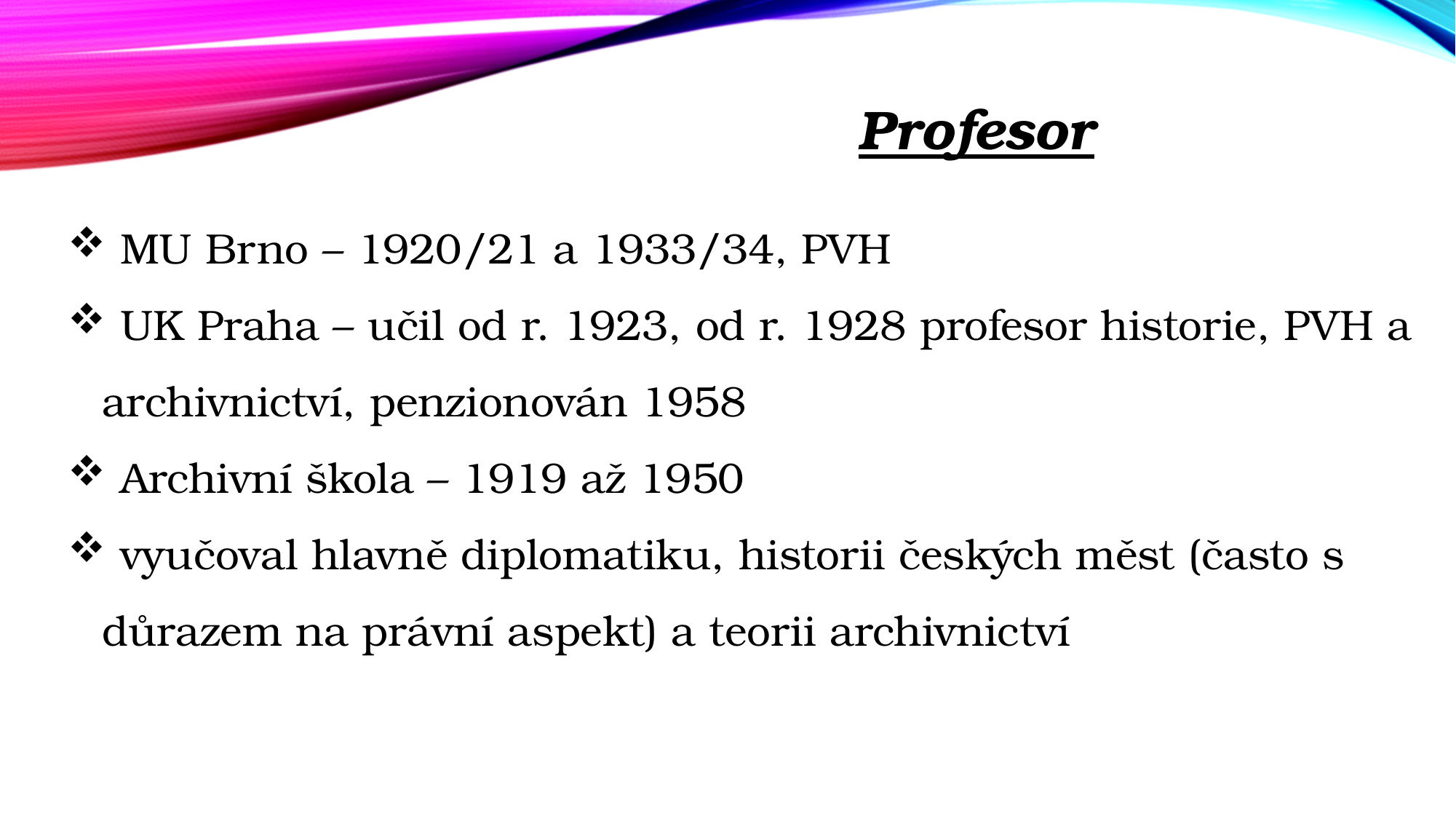

Profesor
 MU Brno – 1920/21 a 1933/34, PVH
 UK Praha – učil od r. 1923, od r. 1928 profesor historie, PVH a archivnictví, penzionován 1958
 Archivní škola – 1919 až 1950
 vyučoval hlavně diplomatiku, historii českých měst (často s důrazem na právní aspekt) a teorii archivnictví